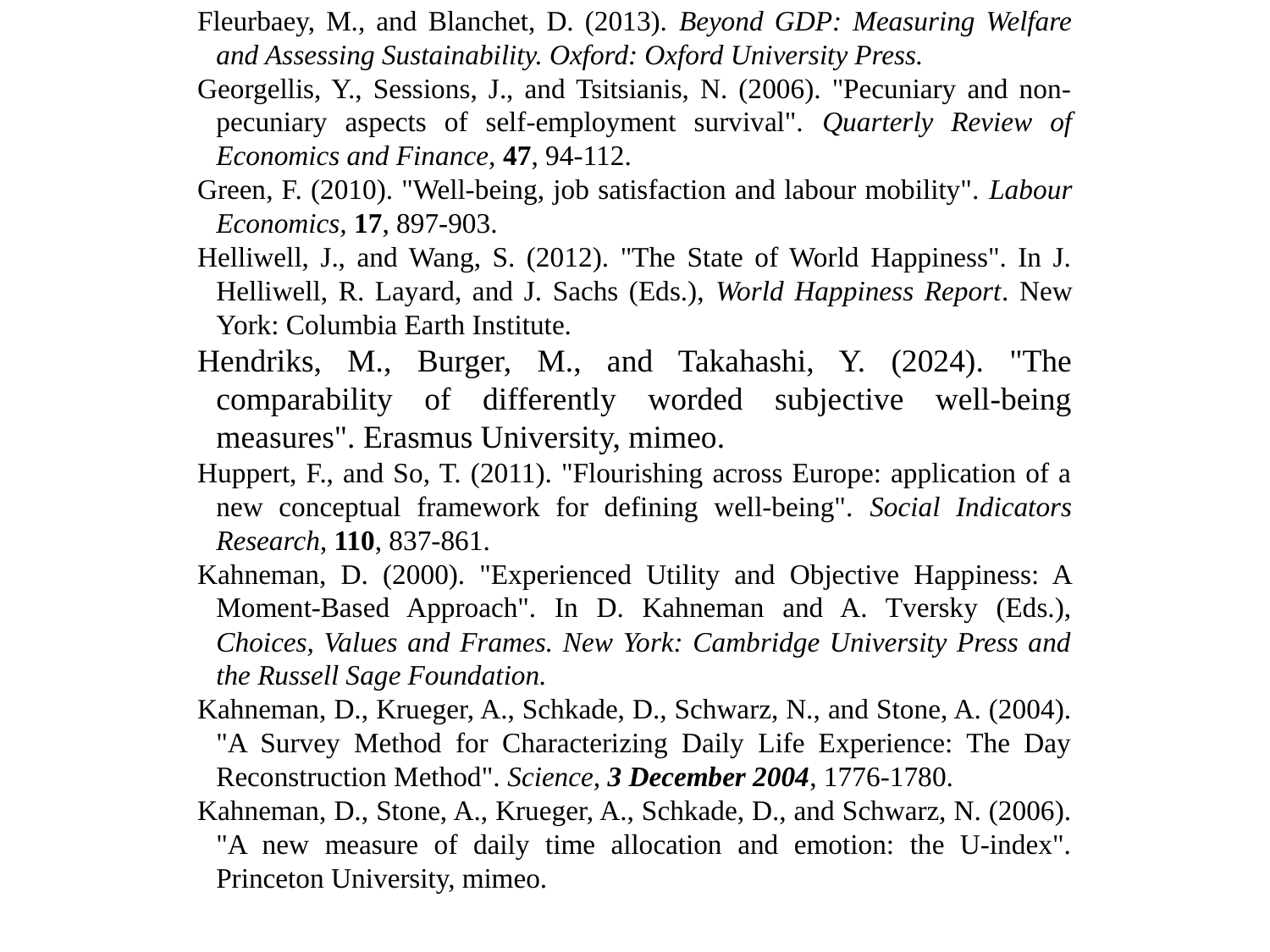

Fleurbaey, M., and Blanchet, D. (2013). Beyond GDP: Measuring Welfare and Assessing Sustainability. Oxford: Oxford University Press.
Georgellis, Y., Sessions, J., and Tsitsianis, N. (2006). "Pecuniary and non-pecuniary aspects of self-employment survival". Quarterly Review of Economics and Finance, 47, 94-112.
Green, F. (2010). "Well-being, job satisfaction and labour mobility". Labour Economics, 17, 897-903.
Helliwell, J., and Wang, S. (2012). "The State of World Happiness". In J. Helliwell, R. Layard, and J. Sachs (Eds.), World Happiness Report. New York: Columbia Earth Institute.
Hendriks, M., Burger, M., and Takahashi, Y. (2024). "The comparability of differently worded subjective well-being measures". Erasmus University, mimeo.
Huppert, F., and So, T. (2011). "Flourishing across Europe: application of a new conceptual framework for defining well-being". Social Indicators Research, 110, 837-861.
Kahneman, D. (2000). "Experienced Utility and Objective Happiness: A Moment-Based Approach". In D. Kahneman and A. Tversky (Eds.), Choices, Values and Frames. New York: Cambridge University Press and the Russell Sage Foundation.
Kahneman, D., Krueger, A., Schkade, D., Schwarz, N., and Stone, A. (2004). "A Survey Method for Characterizing Daily Life Experience: The Day Reconstruction Method". Science, 3 December 2004, 1776-1780.
Kahneman, D., Stone, A., Krueger, A., Schkade, D., and Schwarz, N. (2006). "A new measure of daily time allocation and emotion: the U-index". Princeton University, mimeo.